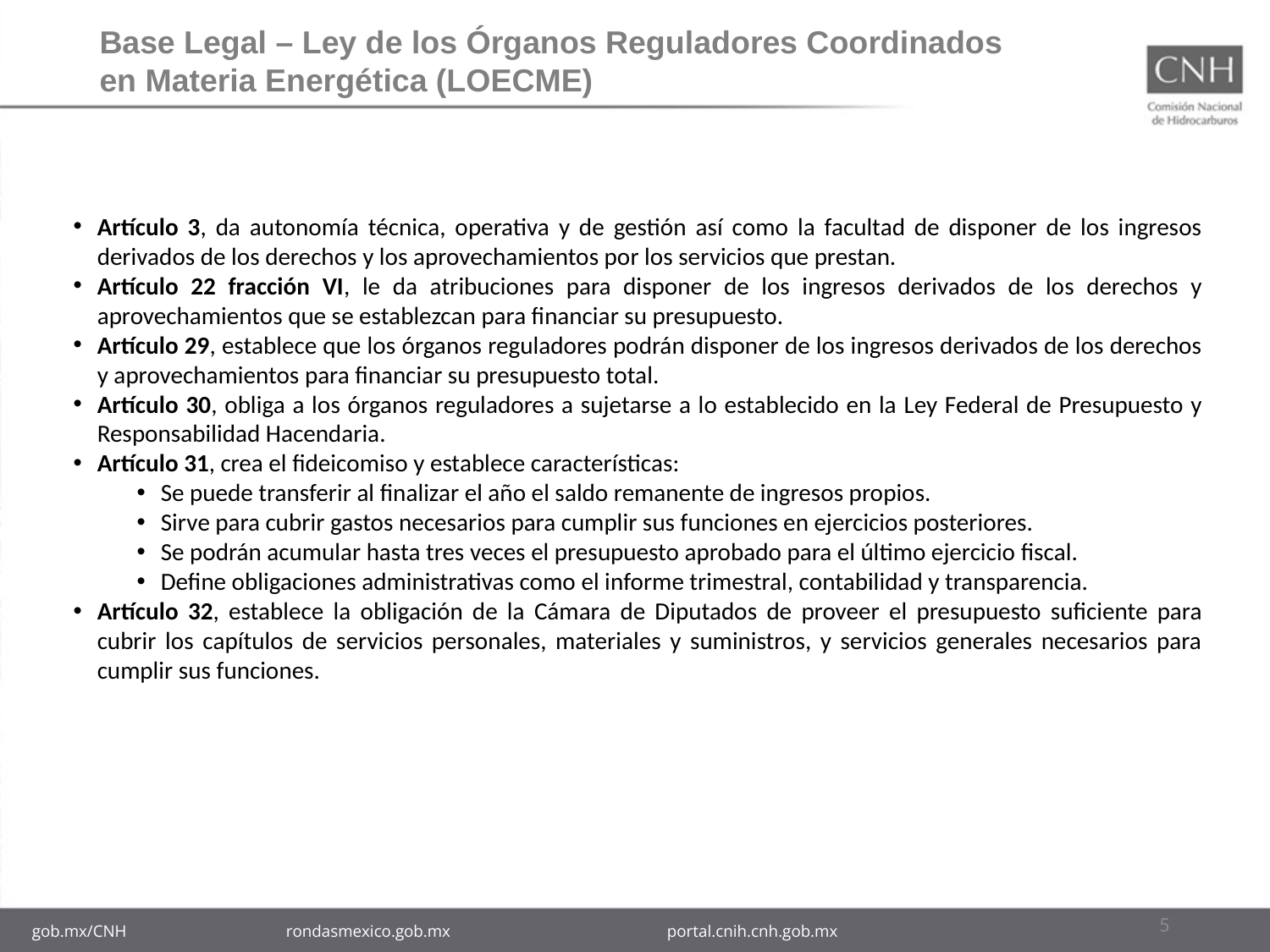

# Base Legal – Ley de los Órganos Reguladores Coordinados en Materia Energética (LOECME)
Artículo 3, da autonomía técnica, operativa y de gestión así como la facultad de disponer de los ingresos derivados de los derechos y los aprovechamientos por los servicios que prestan.
Artículo 22 fracción VI, le da atribuciones para disponer de los ingresos derivados de los derechos y aprovechamientos que se establezcan para financiar su presupuesto.
Artículo 29, establece que los órganos reguladores podrán disponer de los ingresos derivados de los derechos y aprovechamientos para financiar su presupuesto total.
Artículo 30, obliga a los órganos reguladores a sujetarse a lo establecido en la Ley Federal de Presupuesto y Responsabilidad Hacendaria.
Artículo 31, crea el fideicomiso y establece características:
Se puede transferir al finalizar el año el saldo remanente de ingresos propios.
Sirve para cubrir gastos necesarios para cumplir sus funciones en ejercicios posteriores.
Se podrán acumular hasta tres veces el presupuesto aprobado para el último ejercicio fiscal.
Define obligaciones administrativas como el informe trimestral, contabilidad y transparencia.
Artículo 32, establece la obligación de la Cámara de Diputados de proveer el presupuesto suficiente para cubrir los capítulos de servicios personales, materiales y suministros, y servicios generales necesarios para cumplir sus funciones.
5